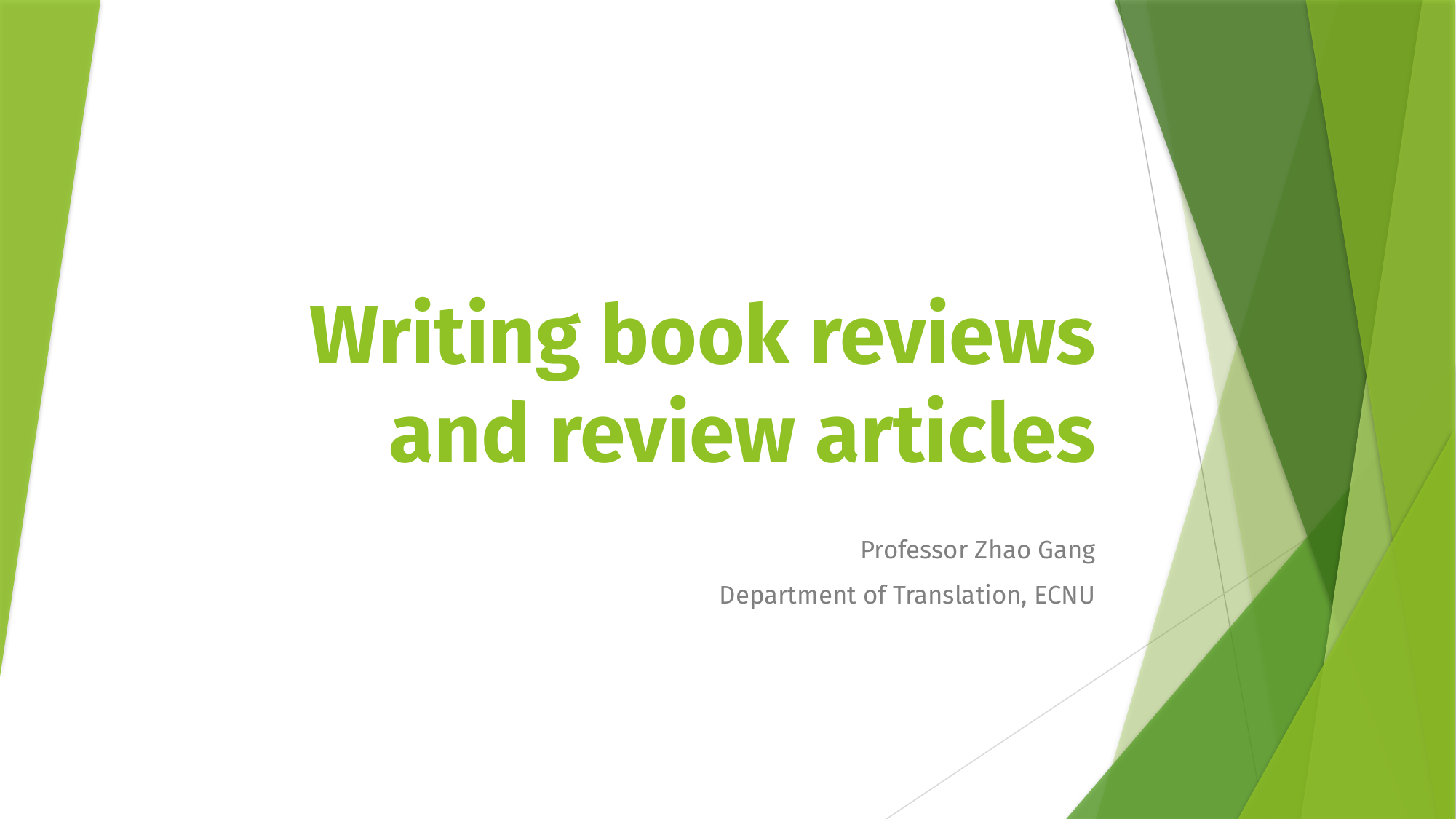

# Writing book reviews and review articles

Professor Zhao Gang
Department of Translation, ECNU